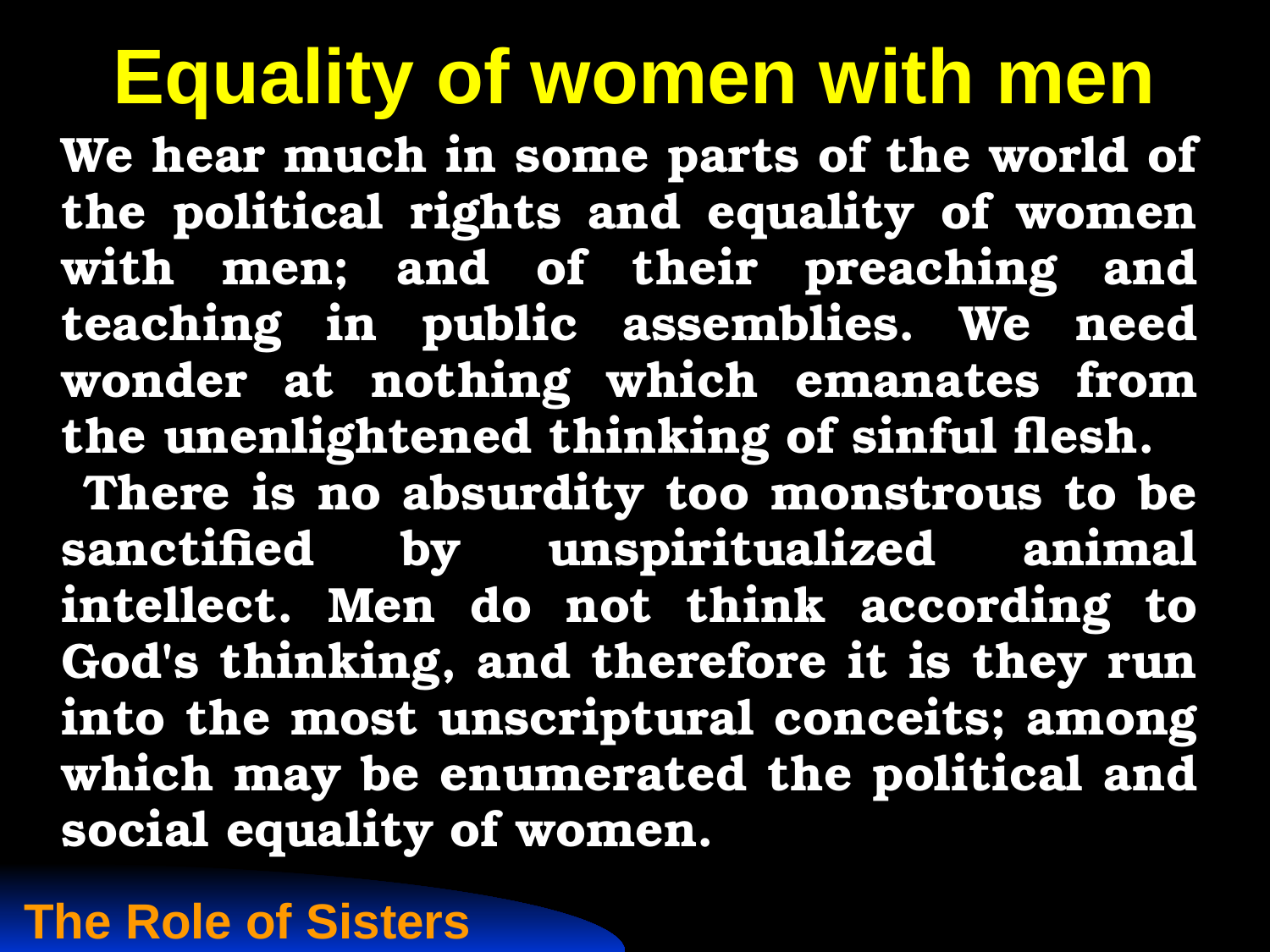

# Equality of women with men
We hear much in some parts of the world of the political rights and equality of women with men; and of their preaching and teaching in public assemblies. We need wonder at nothing which emanates from the unenlightened thinking of sinful flesh.
 There is no absurdity too monstrous to be sanctified by unspiritualized animal intellect. Men do not think according to God's thinking, and therefore it is they run into the most unscriptural conceits; among which may be enumerated the political and social equality of women.
The Role of Sisters